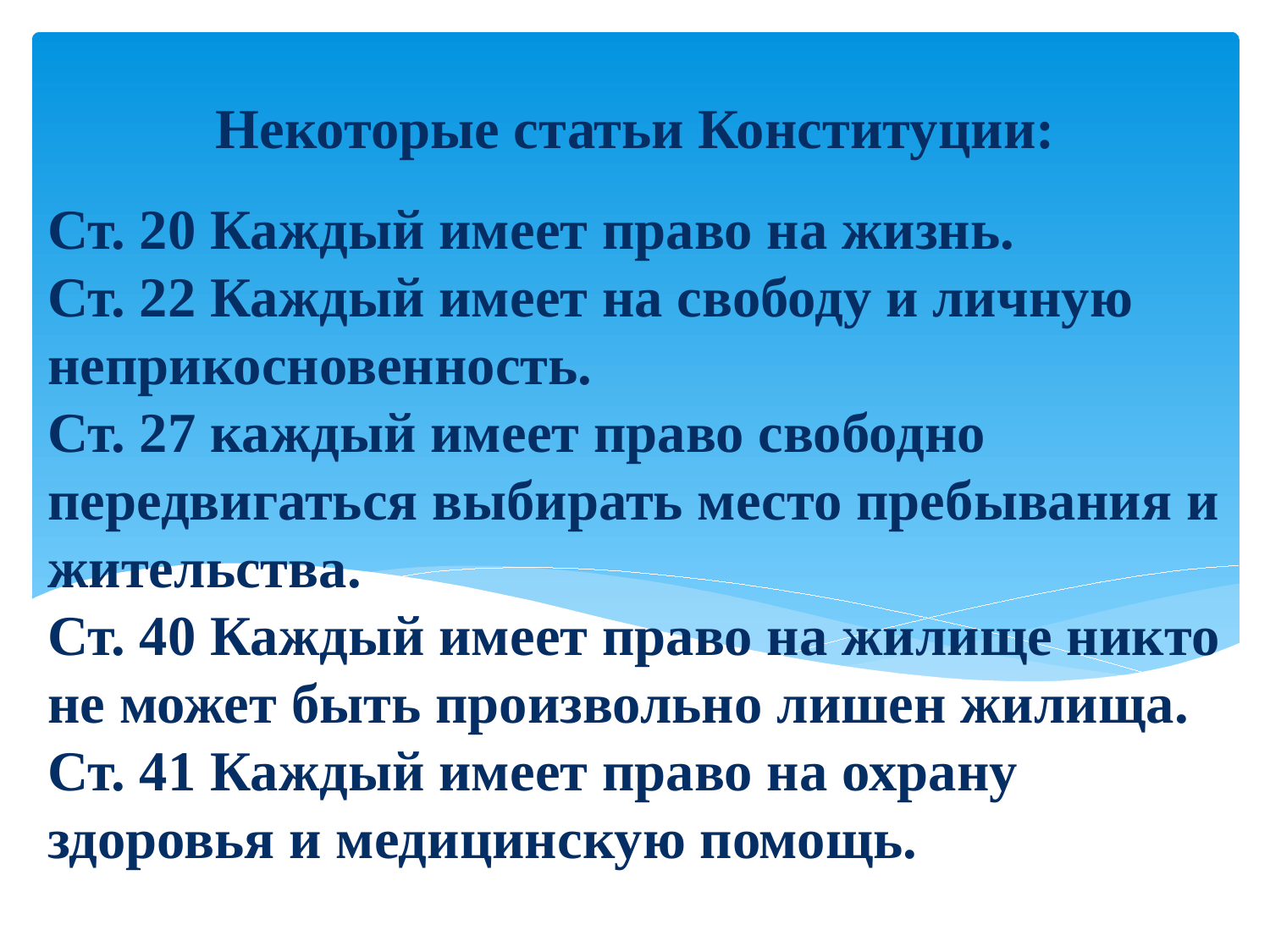

Некоторые статьи Конституции:
# Ст. 20 Каждый имеет право на жизнь. Ст. 22 Каждый имеет на свободу и личную неприкосновенность. Ст. 27 каждый имеет право свободно передвигаться выбирать место пребывания и жительства. Ст. 40 Каждый имеет право на жилище никто не может быть произвольно лишен жилища. Ст. 41 Каждый имеет право на охрану здоровья и медицинскую помощь.